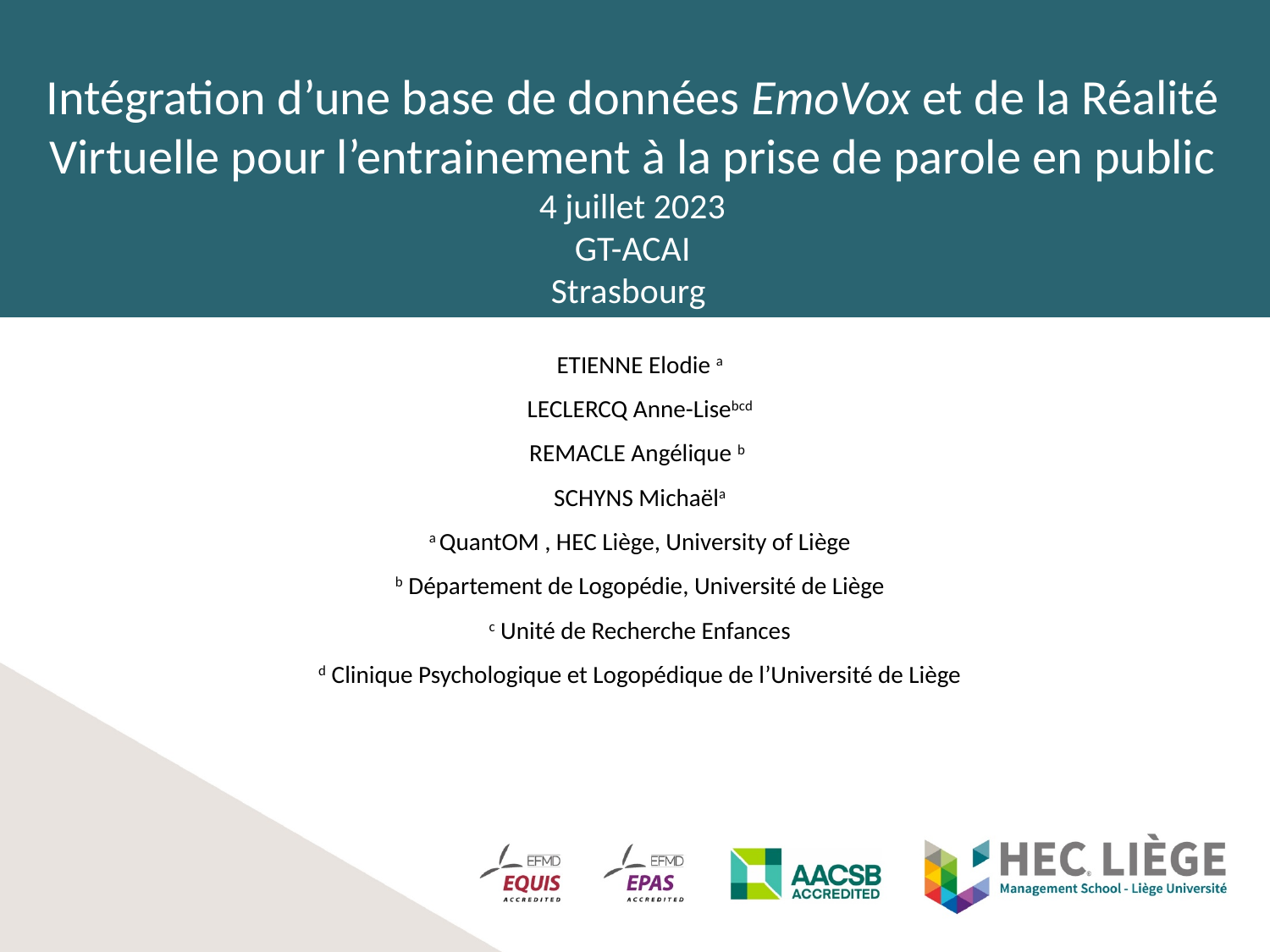

Intégration d’une base de données EmoVox et de la Réalité Virtuelle pour l’entrainement à la prise de parole en public
4 juillet 2023
GT-ACAI
Strasbourg

ETIENNE Elodie a
LECLERCQ Anne-Lisebcd
REMACLE Angélique b
SCHYNS Michaëla
a QuantOM , HEC Liège, University of Liège
b Département de Logopédie, Université de Liège
c Unité de Recherche Enfances
d Clinique Psychologique et Logopédique de l’Université de Liège